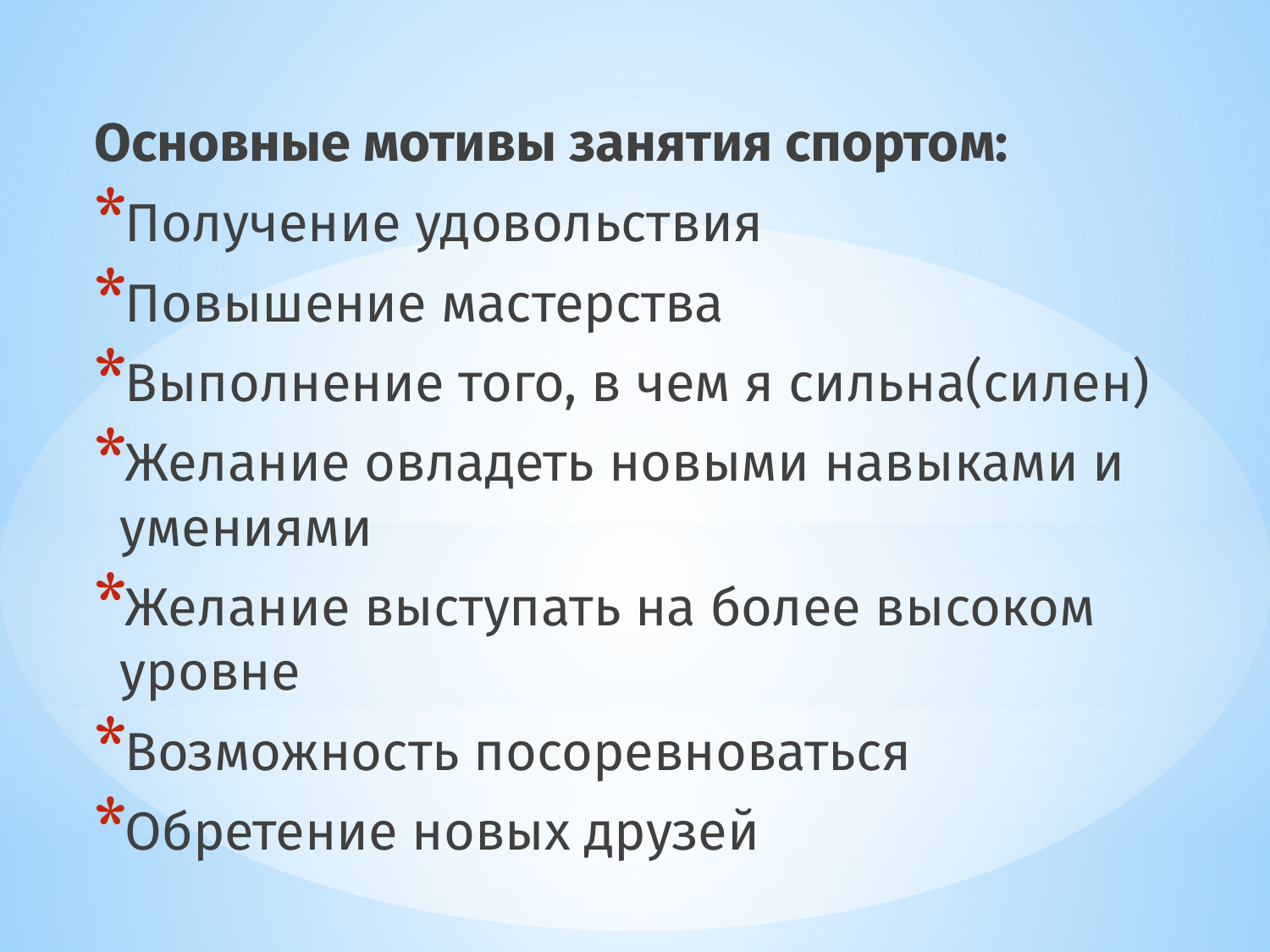

Основные мотивы занятия спортом:
Получение удовольствия
Повышение мастерства
Выполнение того, в чем я сильна(силен)
Желание овладеть новыми навыками и умениями
Желание выступать на более высоком уровне
Возможность посоревноваться
Обретение новых друзей